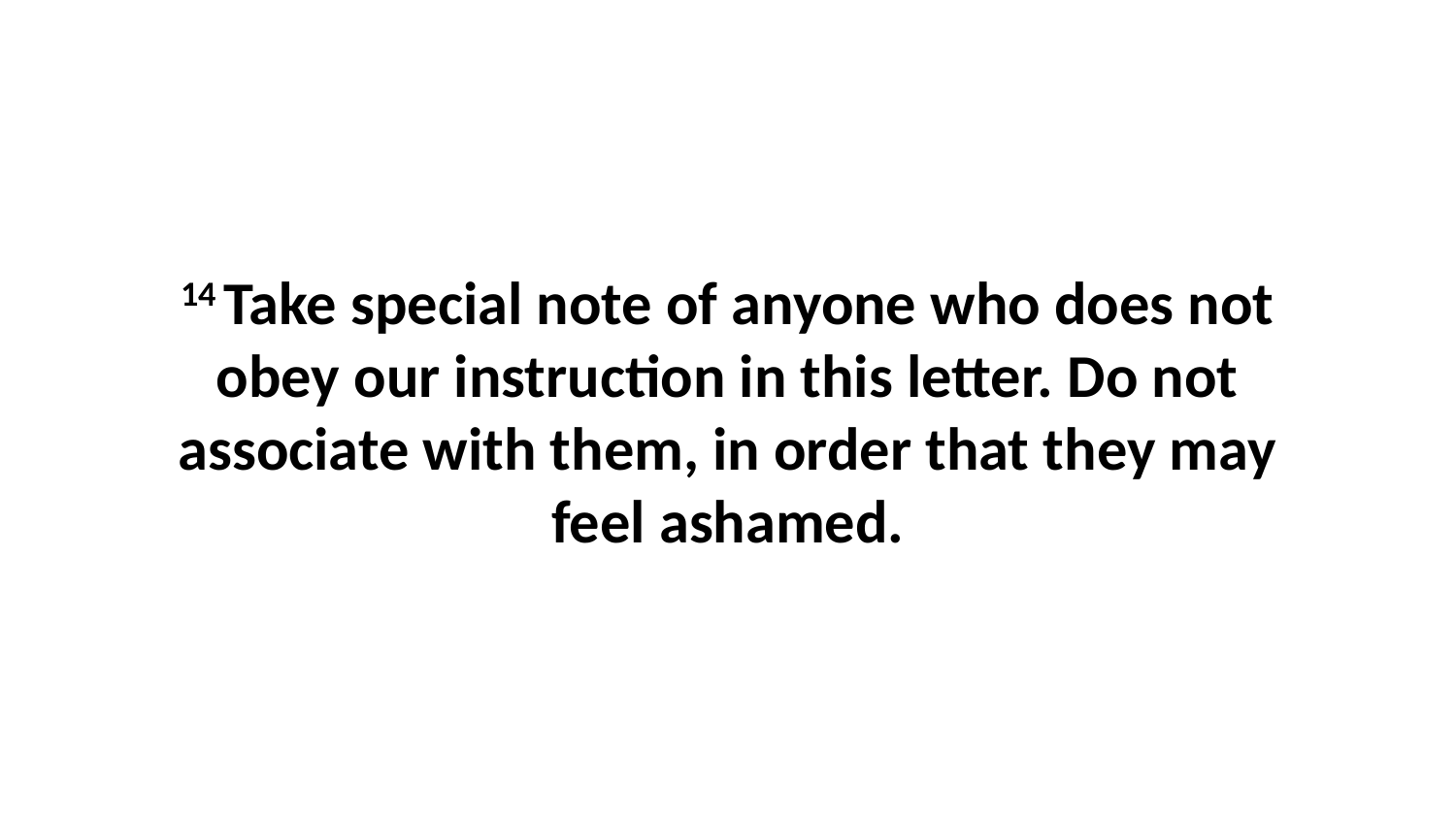

14 Take special note of anyone who does not obey our instruction in this letter. Do not associate with them, in order that they may feel ashamed.